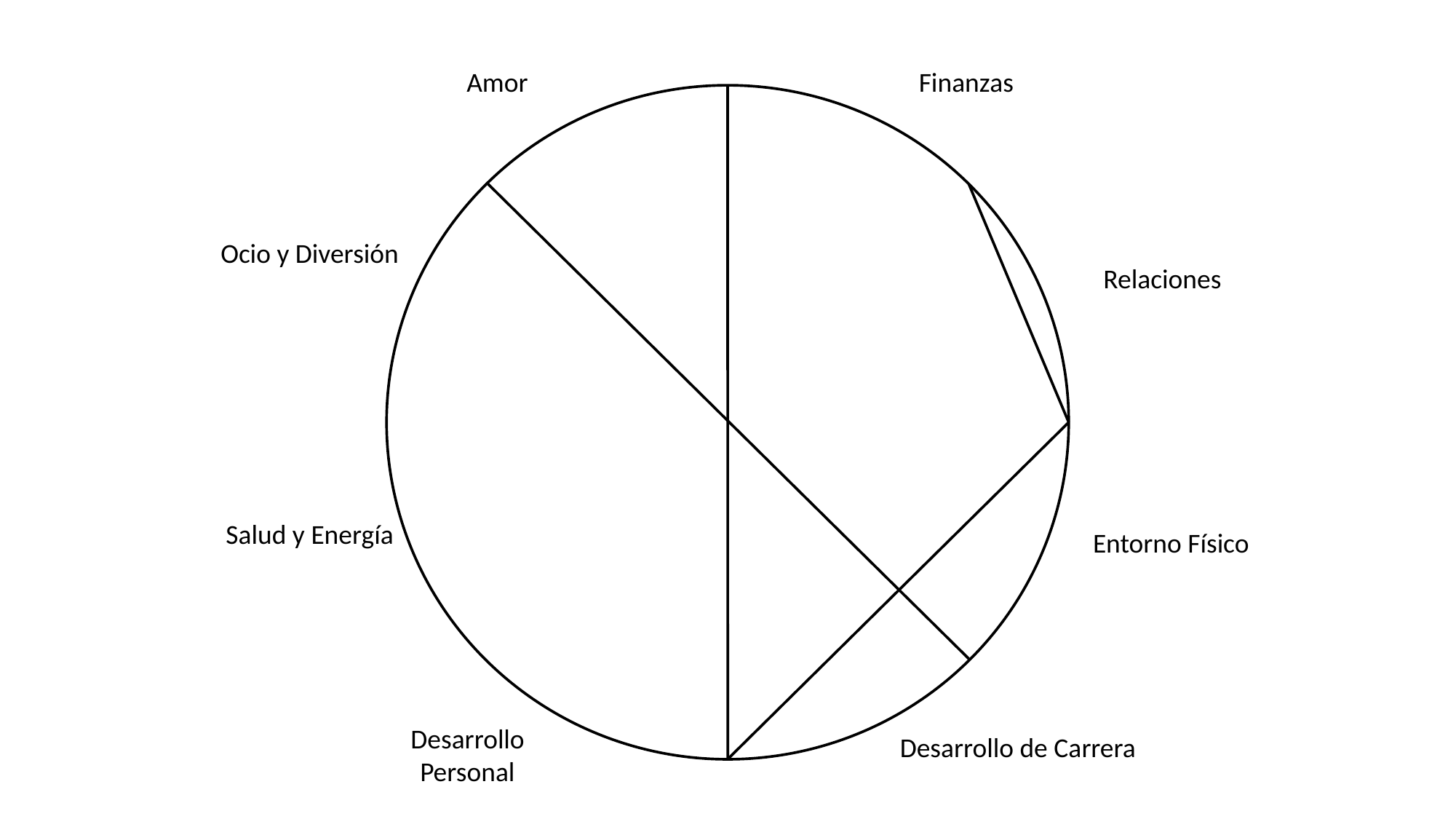

Finanzas
Amor

Ocio y Diversión
Relaciones
Salud y Energía
Entorno Físico
Desarrollo Personal
Desarrollo de Carrera